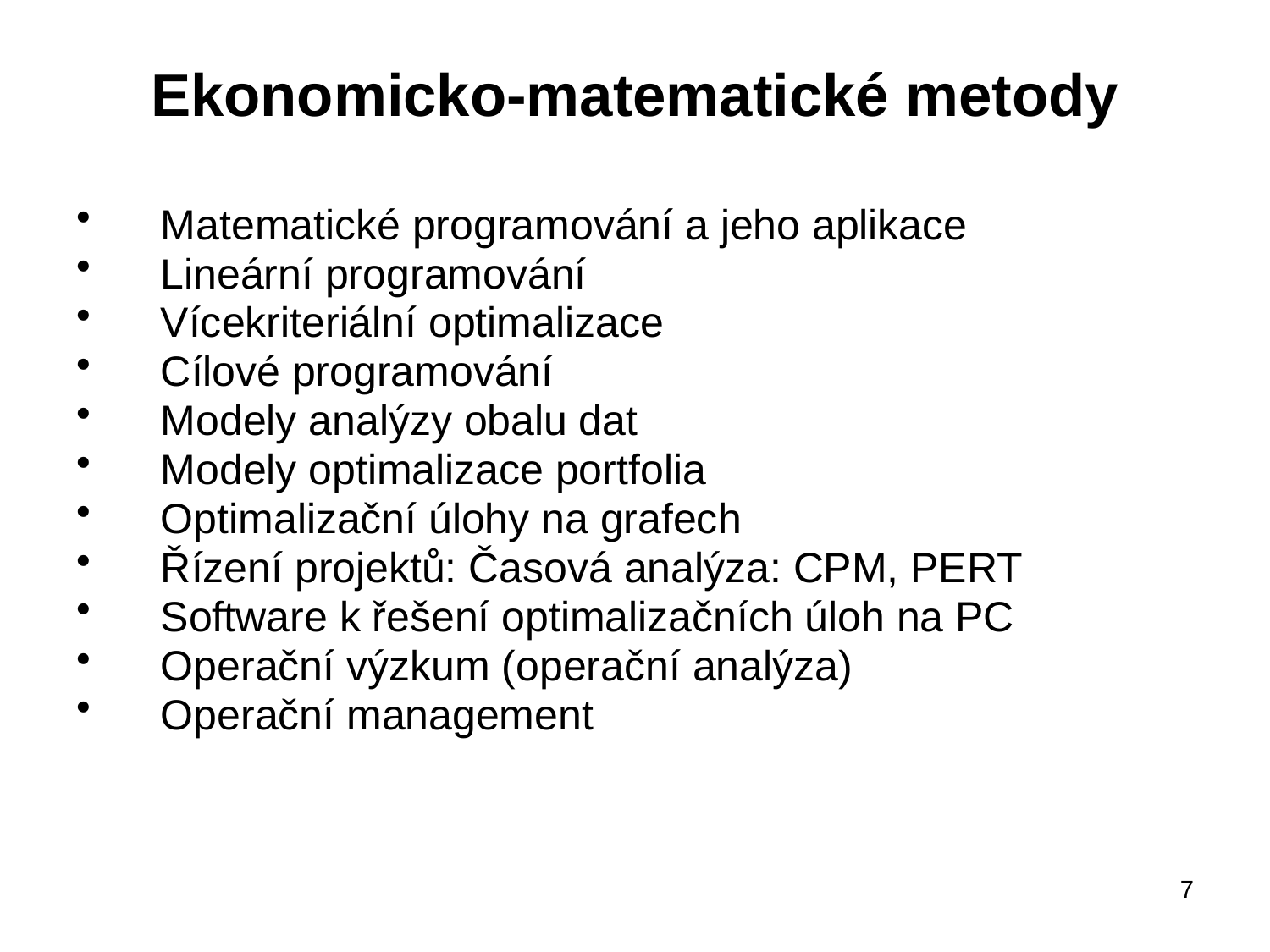

# Ekonomicko-matematické metody
Matematické programování a jeho aplikace
Lineární programování
Vícekriteriální optimalizace
Cílové programování
Modely analýzy obalu dat
Modely optimalizace portfolia
Optimalizační úlohy na grafech
Řízení projektů: Časová analýza: CPM, PERT
Software k řešení optimalizačních úloh na PC
Operační výzkum (operační analýza)
Operační management

7